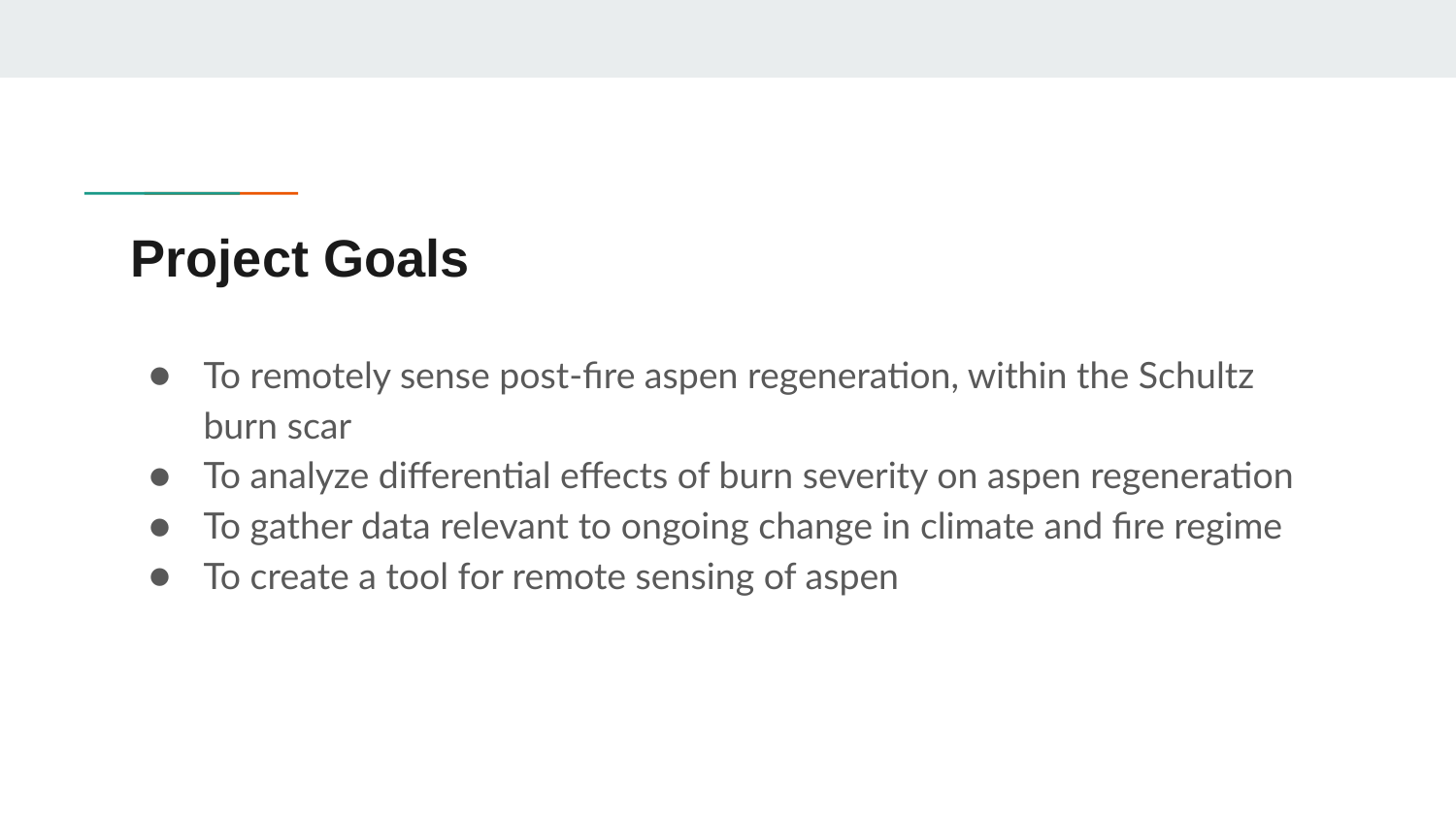

# Project Goals
To remotely sense post-fire aspen regeneration, within the Schultz burn scar
To analyze differential effects of burn severity on aspen regeneration
To gather data relevant to ongoing change in climate and fire regime
To create a tool for remote sensing of aspen